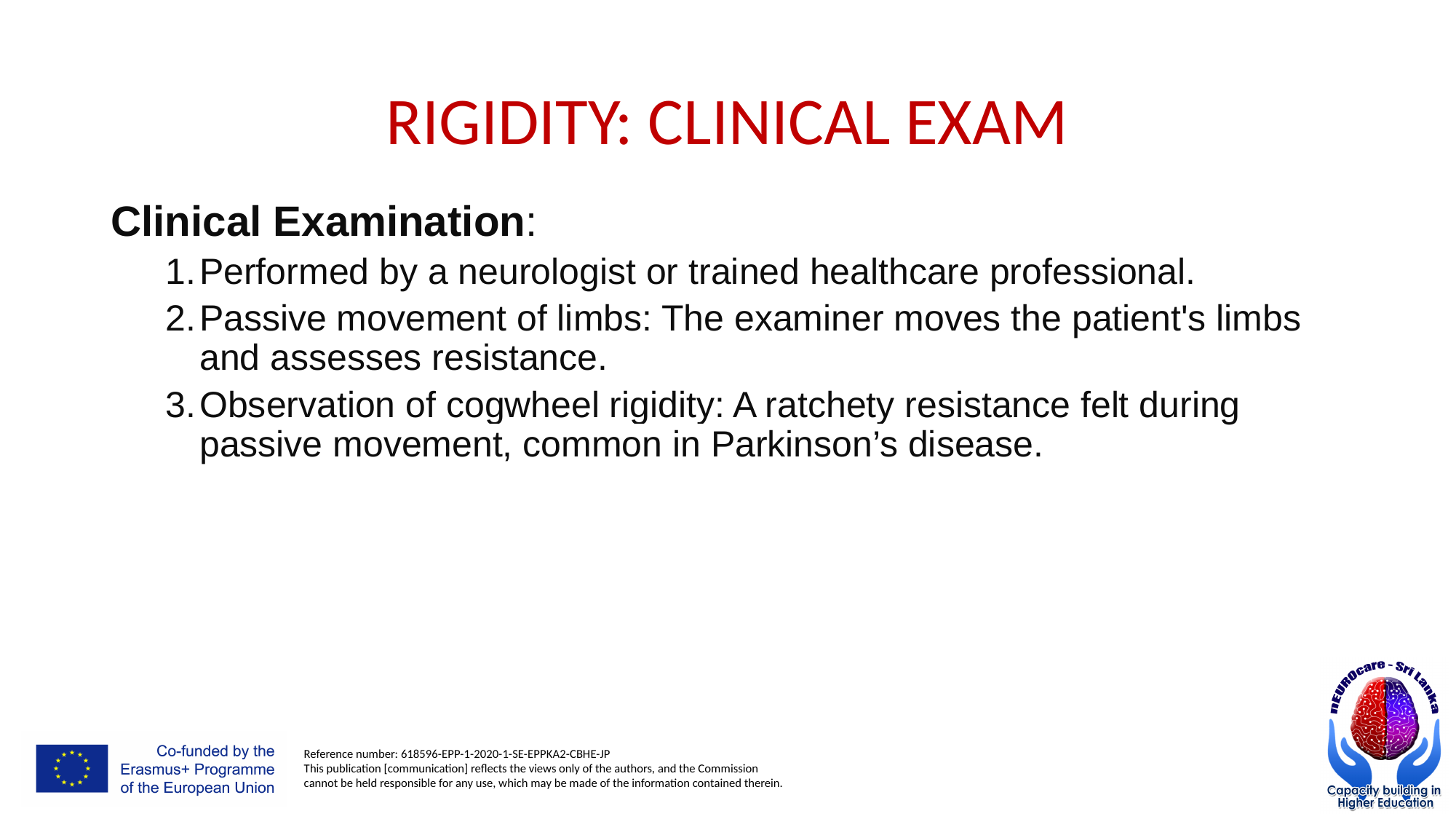

# RIGIDITY: CLINICAL EXAM

Clinical Examination:
Performed by a neurologist or trained healthcare professional.
Passive movement of limbs: The examiner moves the patient's limbs and assesses resistance.
Observation of cogwheel rigidity: A ratchety resistance felt during passive movement, common in Parkinson’s disease.